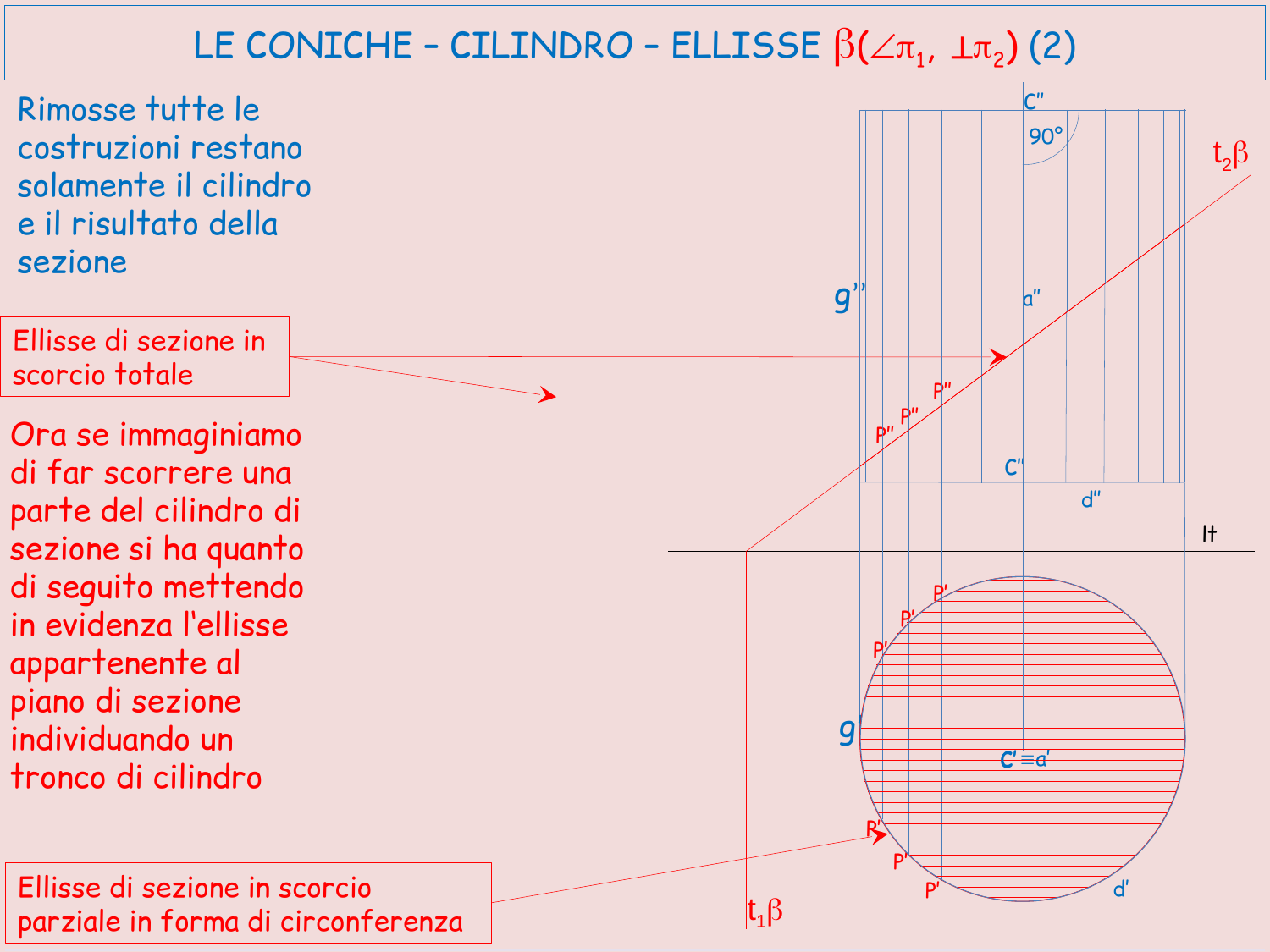

# LE CONiCHE – cilindro – ELLISSE β(∠π1, ⊥π2) (2)

C’’
    C’

a’’
Rimosse tutte le costruzioni restano solamente il cilindro e il risultato della sezione
90°
t2β
g’’
Ellisse di sezione in scorcio totale
P’’
P’’
Ora se immaginiamo di far scorrere una parte del cilindro di sezione si ha quanto di seguito mettendo in evidenza l‘ellisse appartenente al piano di sezione individuando un tronco di cilindro
P’’
C’’
d’’
lt
P’

P’
P’
g’
    C’

a’
≡

P’
P’
Ellisse di sezione in scorcio parziale in forma di circonferenza
d’
P’
t1β